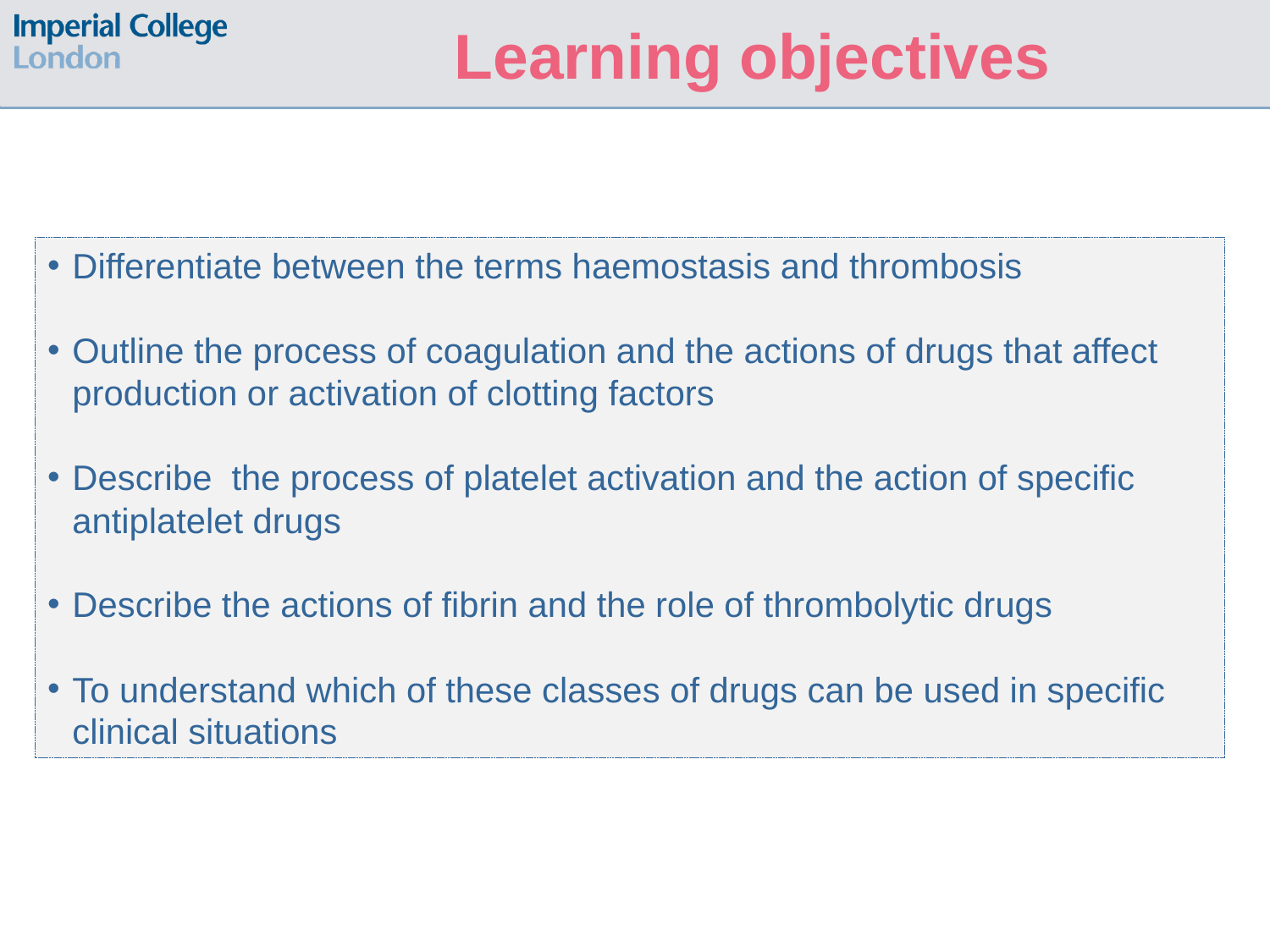

Learning objectives
Differentiate between the terms haemostasis and thrombosis

Outline the process of coagulation and the actions of drugs that affect production or activation of clotting factors

Describe  the process of platelet activation and the action of specific antiplatelet drugs

Describe the actions of fibrin and the role of thrombolytic drugs

To understand which of these classes of drugs can be used in specific clinical situations